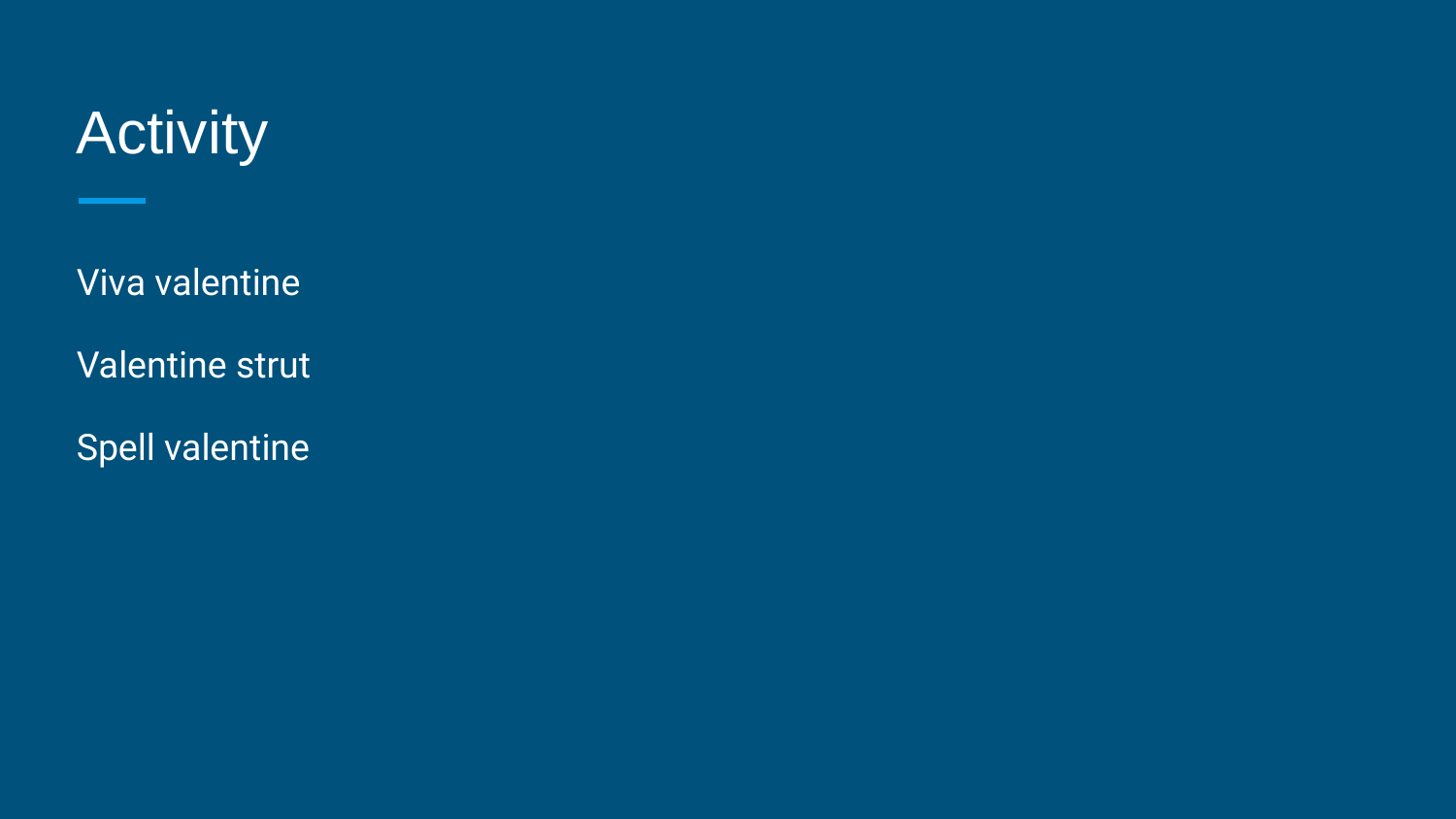

# Activity
Viva valentine
Valentine strut
Spell valentine